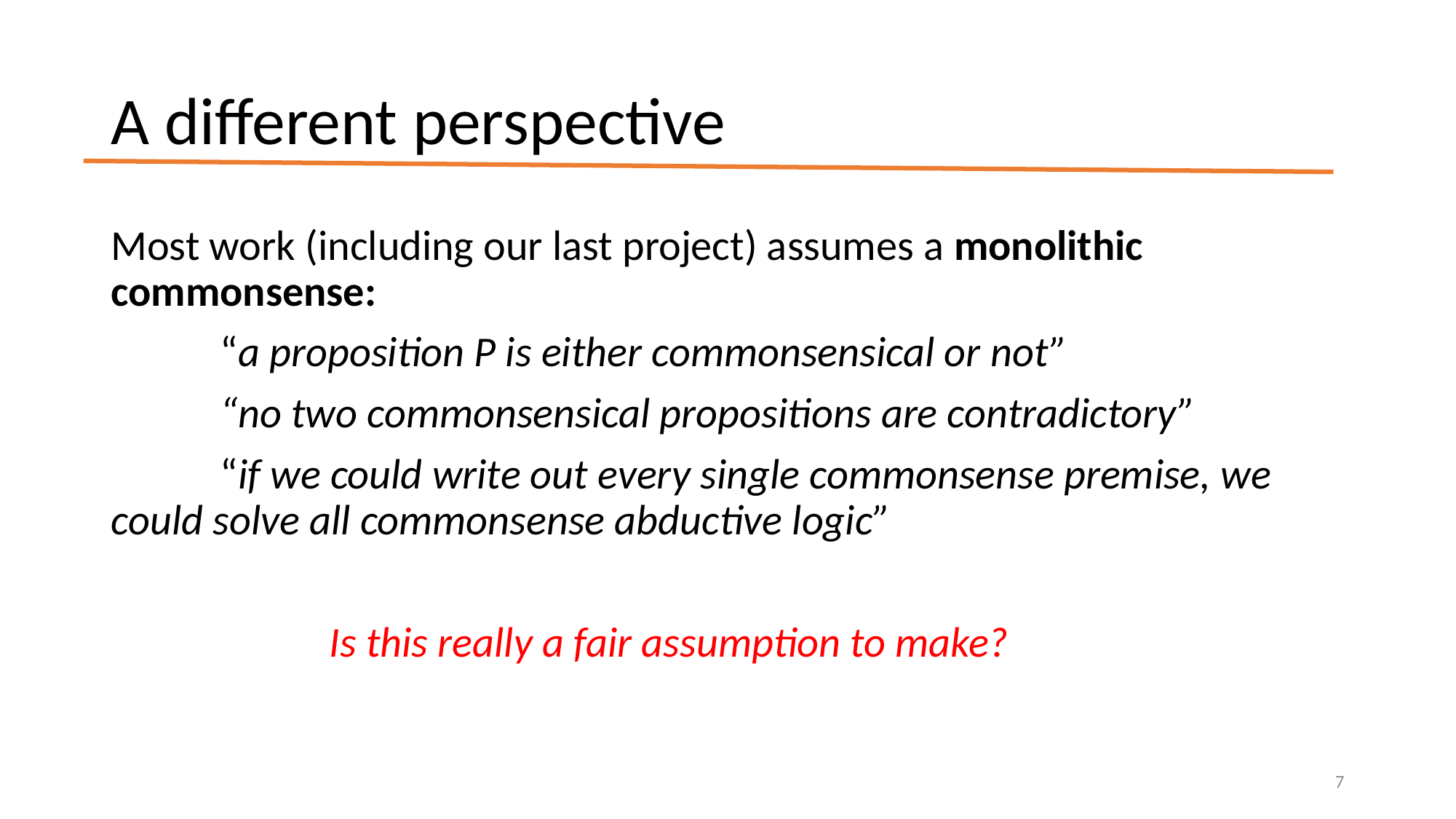

# A different perspective
Most work (including our last project) assumes a monolithic commonsense:
	“a proposition P is either commonsensical or not”
	“no two commonsensical propositions are contradictory”
	“if we could write out every single commonsense premise, we 	could solve all commonsense abductive logic”

		Is this really a fair assumption to make?
7